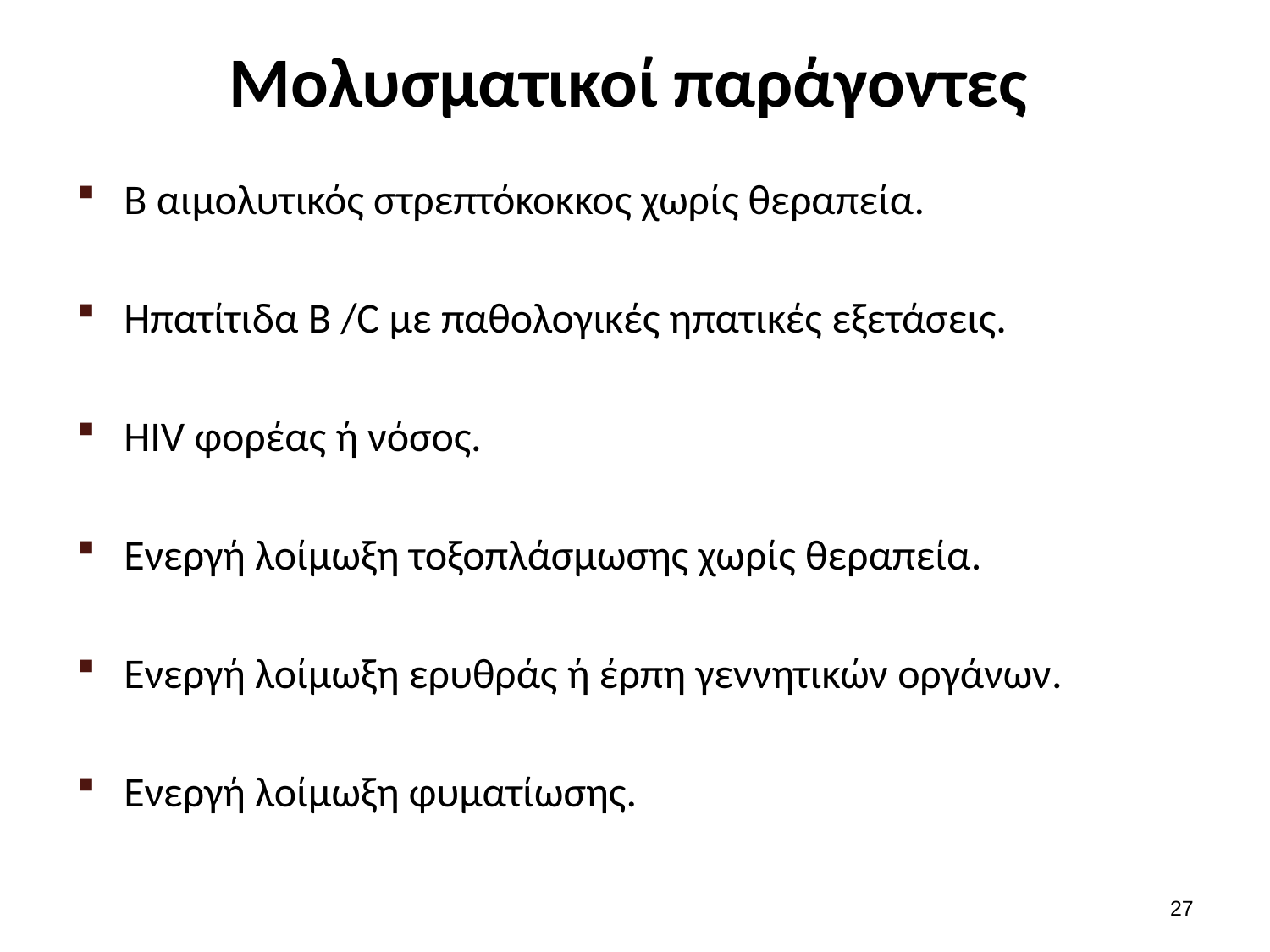

# Μολυσματικοί παράγοντες
Β αιμολυτικός στρεπτόκοκκος χωρίς θεραπεία.

Ηπατίτιδα B /C με παθολογικές ηπατικές εξετάσεις.

HIV φορέας ή νόσος.

Ενεργή λοίμωξη τοξοπλάσμωσης χωρίς θεραπεία.

Ενεργή λοίμωξη ερυθράς ή έρπη γεννητικών οργάνων.

Ενεργή λοίμωξη φυματίωσης.

27